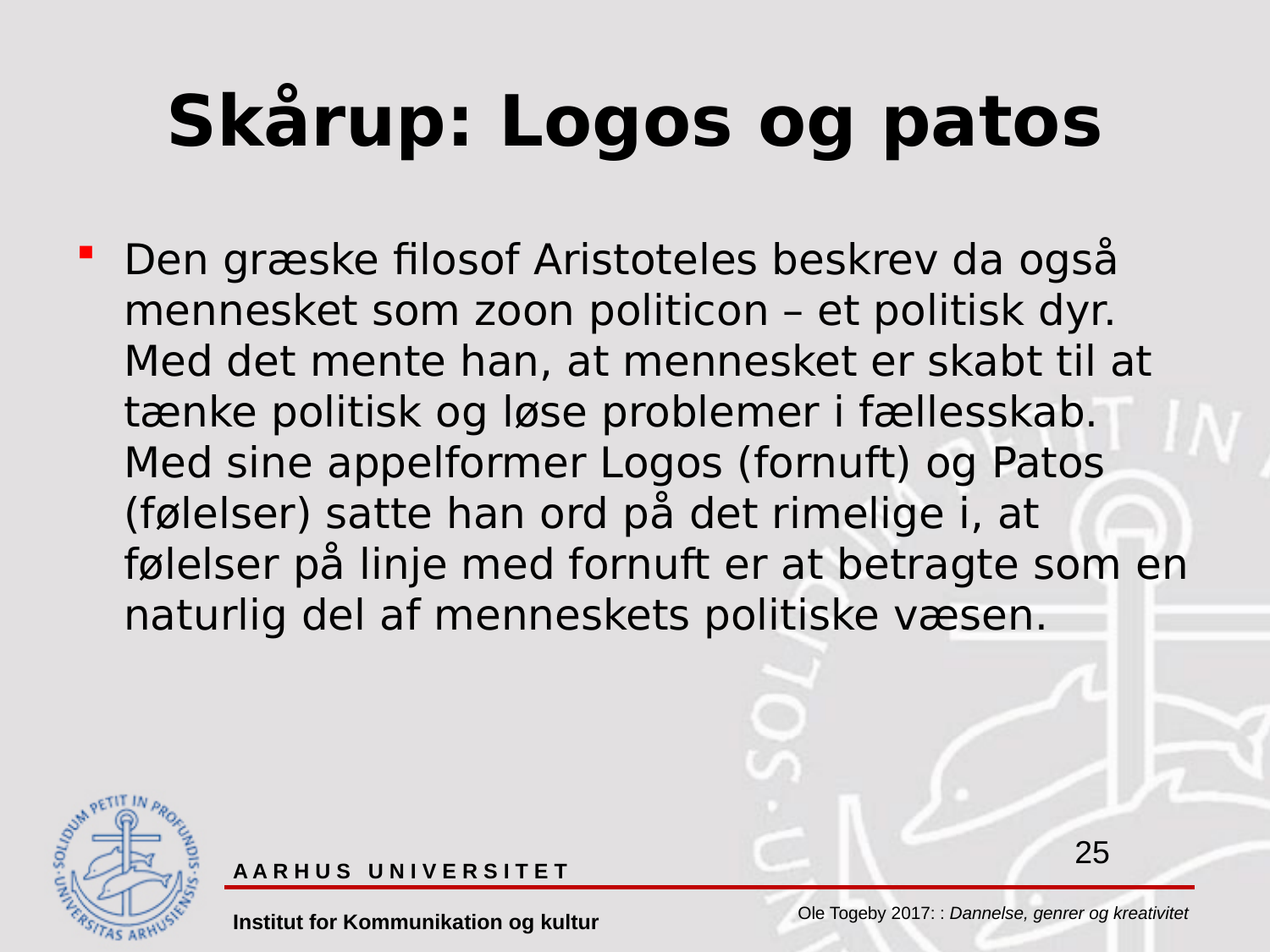

# Skårup: Logos og patos
Den græske filosof Aristoteles beskrev da også mennesket som zoon politicon – et politisk dyr. Med det mente han, at mennesket er skabt til at tænke politisk og løse problemer i fællesskab. Med sine appelformer Logos (fornuft) og Patos (følelser) satte han ord på det rimelige i, at følelser på linje med fornuft er at betragte som en naturlig del af menneskets politiske væsen.
A A R H U S   U N I V E R S I T E T

Institut for Kommunikation og kultur
Ole Togeby 2017: : Dannelse, genrer og kreativitet